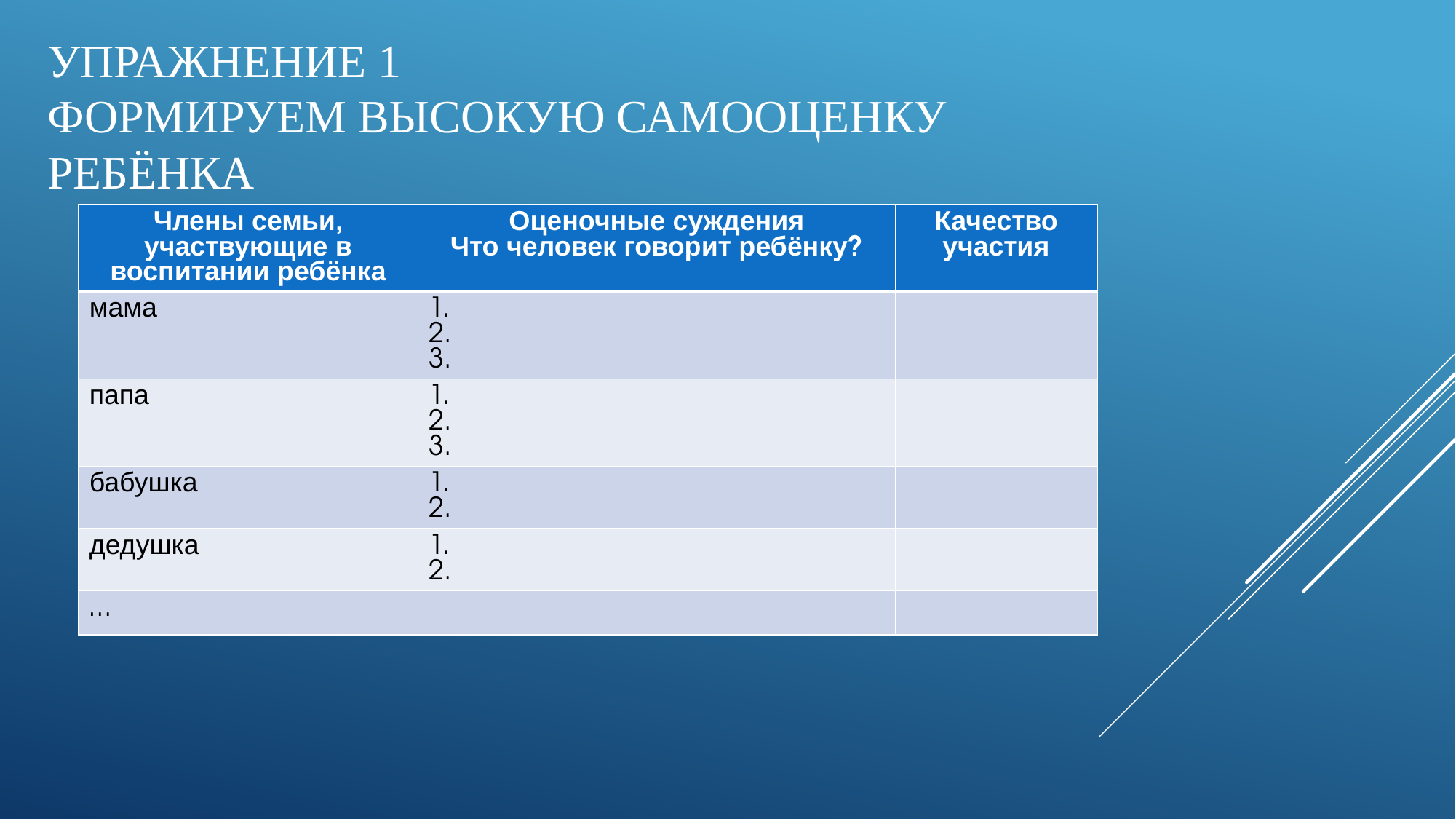

# УПРАЖНЕНИЕ 1 Формируем высокую самооценку ребёнка
| Члены семьи, участвующие в воспитании ребёнка | Оценочные суждения Что человек говорит ребёнку? | Качество участия |
| --- | --- | --- |
| мама | 1. 2. 3. |  |
| папа | 1. 2. 3. |  |
| бабушка | 1. 2. |  |
| дедушка | 1. 2. |  |
| … |  |  |